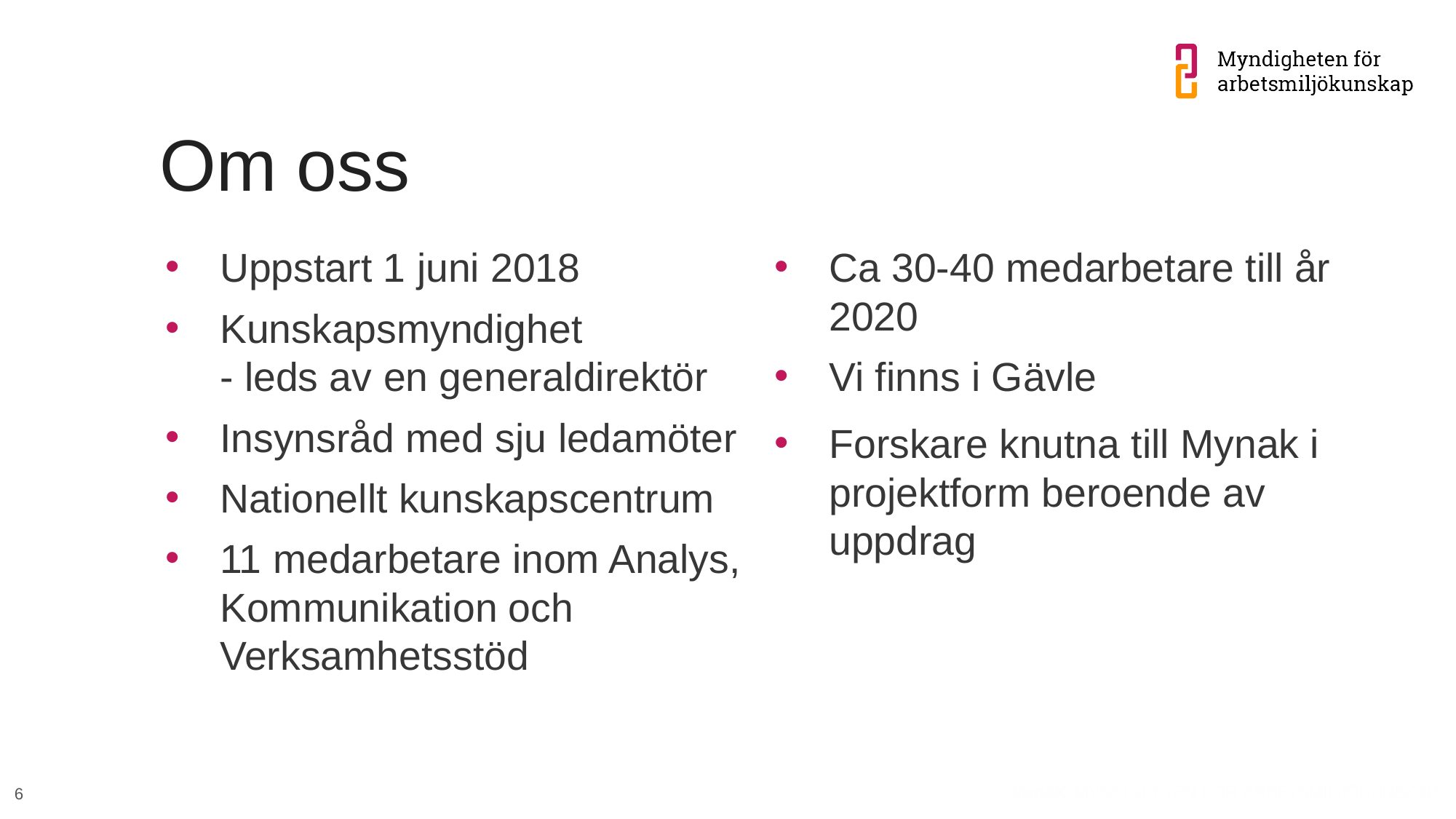

# Om oss
Uppstart 1 juni 2018
Kunskapsmyndighet
- leds av en generaldirektör
Insynsråd med sju ledamöter
Nationellt kunskapscentrum
11 medarbetare inom Analys, Kommunikation och Verksamhetsstöd

Ca 30-40 medarbetare till år 2020
Vi finns i Gävle
Forskare knutna till Mynak i projektform beroende av uppdrag

6